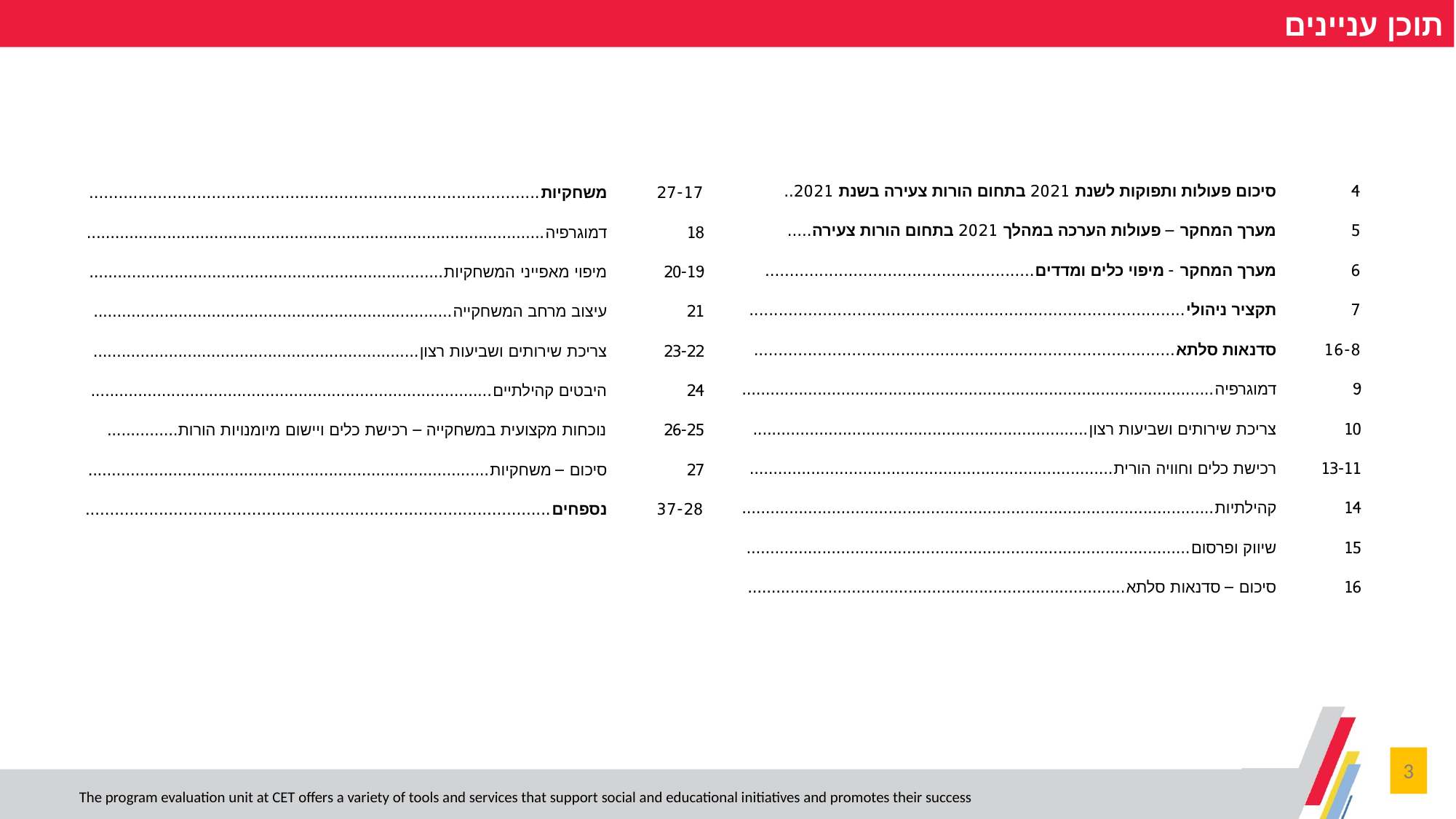

תוכן עניינים
| סיכום פעולות ותפוקות לשנת 2021 בתחום הורות צעירה בשנת 2021.. | 4 |
| --- | --- |
| מערך המחקר – פעולות הערכה במהלך 2021 בתחום הורות צעירה..... | 5 |
| מערך המחקר - מיפוי כלים ומדדים....................................................... | 6 |
| תקציר ניהולי......................................................................................... | 7 |
| סדנאות סלתא...................................................................................... | 16-8 |
| דמוגרפיה.................................................................................................... | 9 |
| צריכת שירותים ושביעות רצון....................................................................... | 10 |
| רכישת כלים וחוויה הורית............................................................................. | 13-11 |
| קהילתיות.................................................................................................... | 14 |
| שיווק ופרסום.............................................................................................. | 15 |
| סיכום – סדנאות סלתא................................................................................ | 16 |
| משחקיות............................................................................................ | 27-17 |
| --- | --- |
| דמוגרפיה................................................................................................. | 18 |
| מיפוי מאפייני המשחקיות........................................................................... | 20-19 |
| עיצוב מרחב המשחקייה............................................................................ | 21 |
| צריכת שירותים ושביעות רצון..................................................................... | 23-22 |
| היבטים קהילתיים..................................................................................... | 24 |
| נוכחות מקצועית במשחקייה – רכישת כלים ויישום מיומנויות הורות............... | 26-25 |
| סיכום – משחקיות..................................................................................... | 27 |
| נספחים............................................................................................... | 37-28 |
3